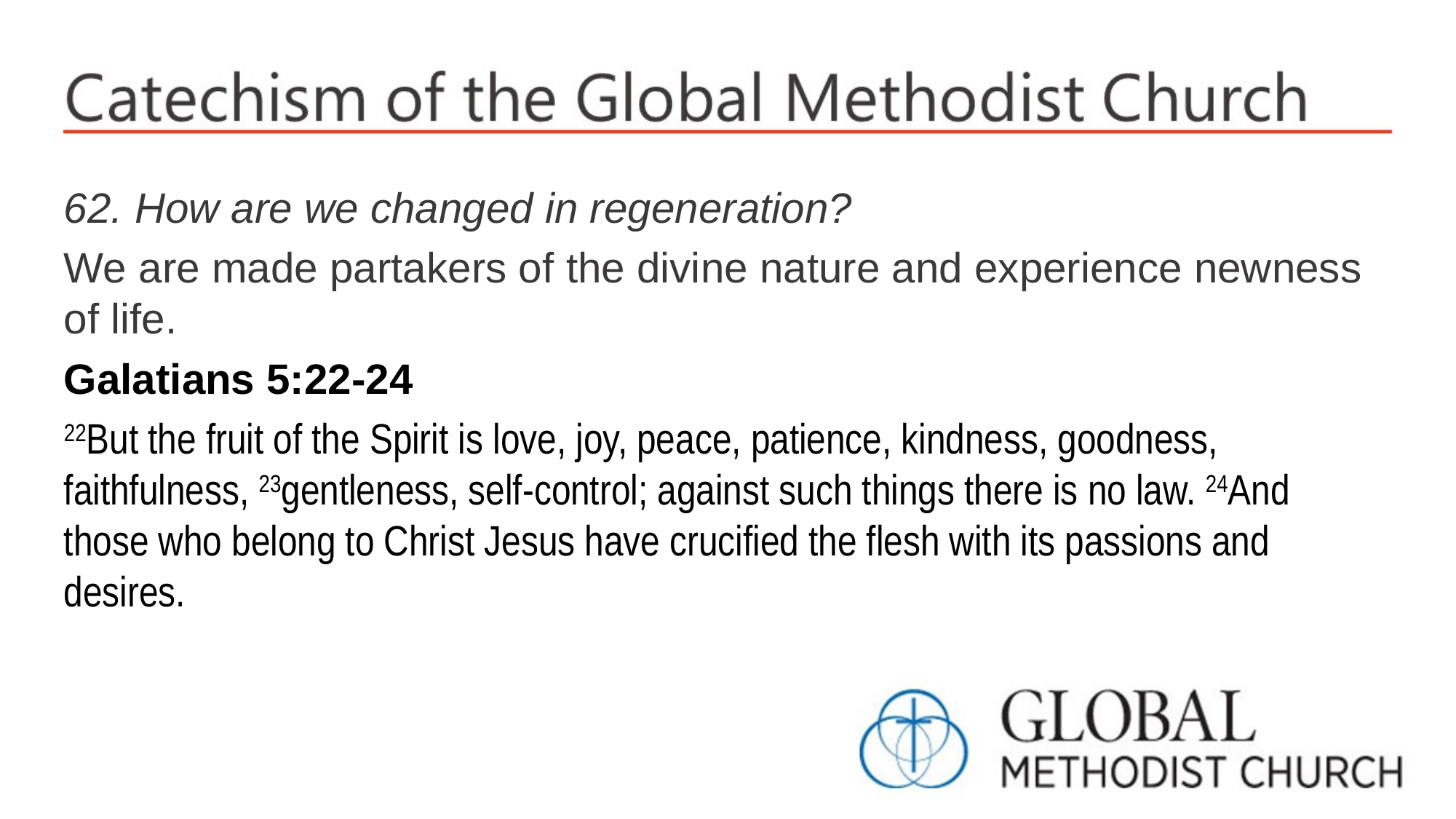

62. How are we changed in regeneration?
We are made partakers of the divine nature and experience newness of life.
Galatians 5:22-24
22But the fruit of the Spirit is love, joy, peace, patience, kindness, goodness, faithfulness, 23gentleness, self-control; against such things there is no law. 24And those who belong to Christ Jesus have crucified the flesh with its passions and desires.